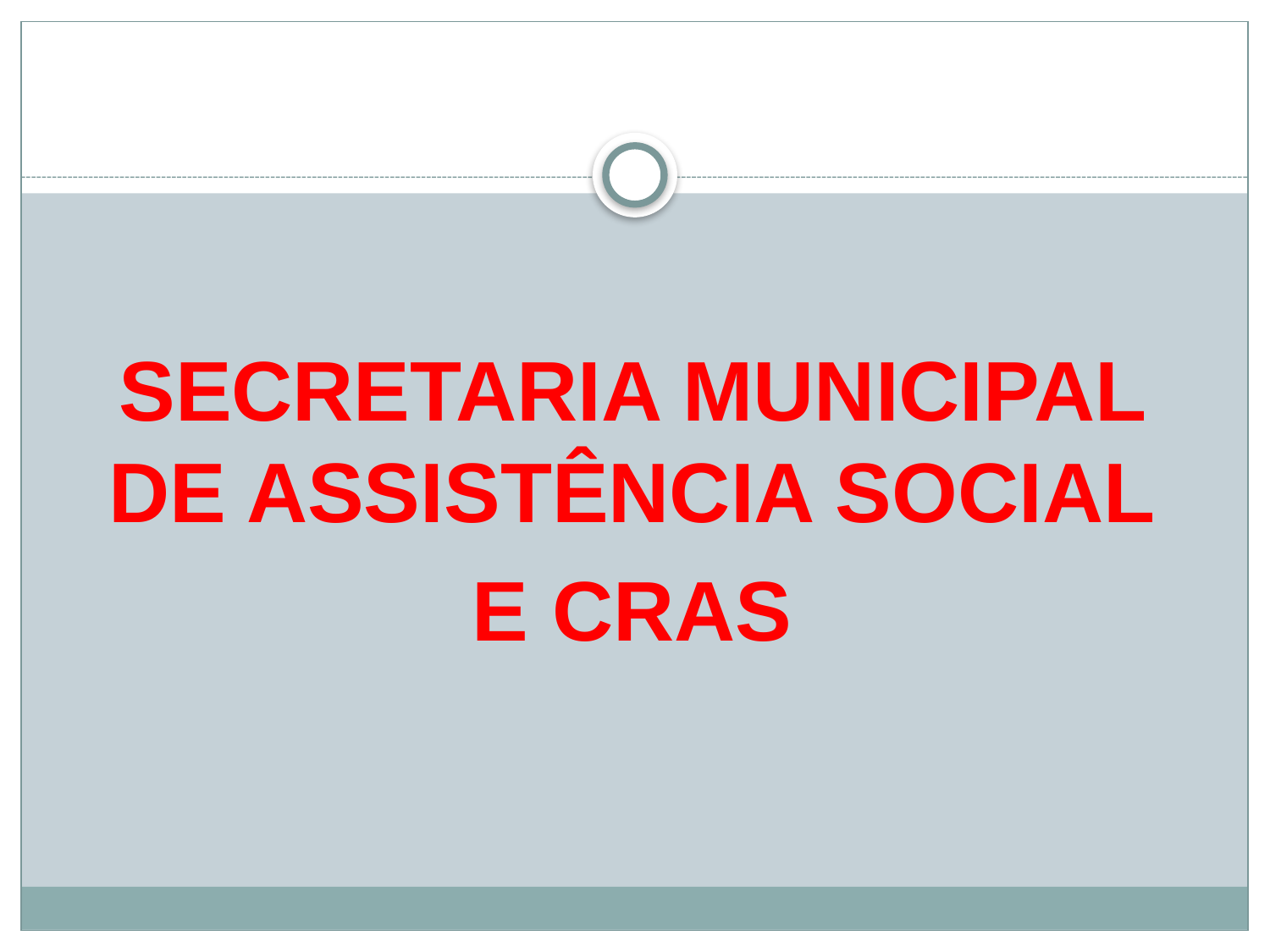

#

SECRETARIA MUNICIPAL DE ASSISTÊNCIA SOCIAL
E CRAS